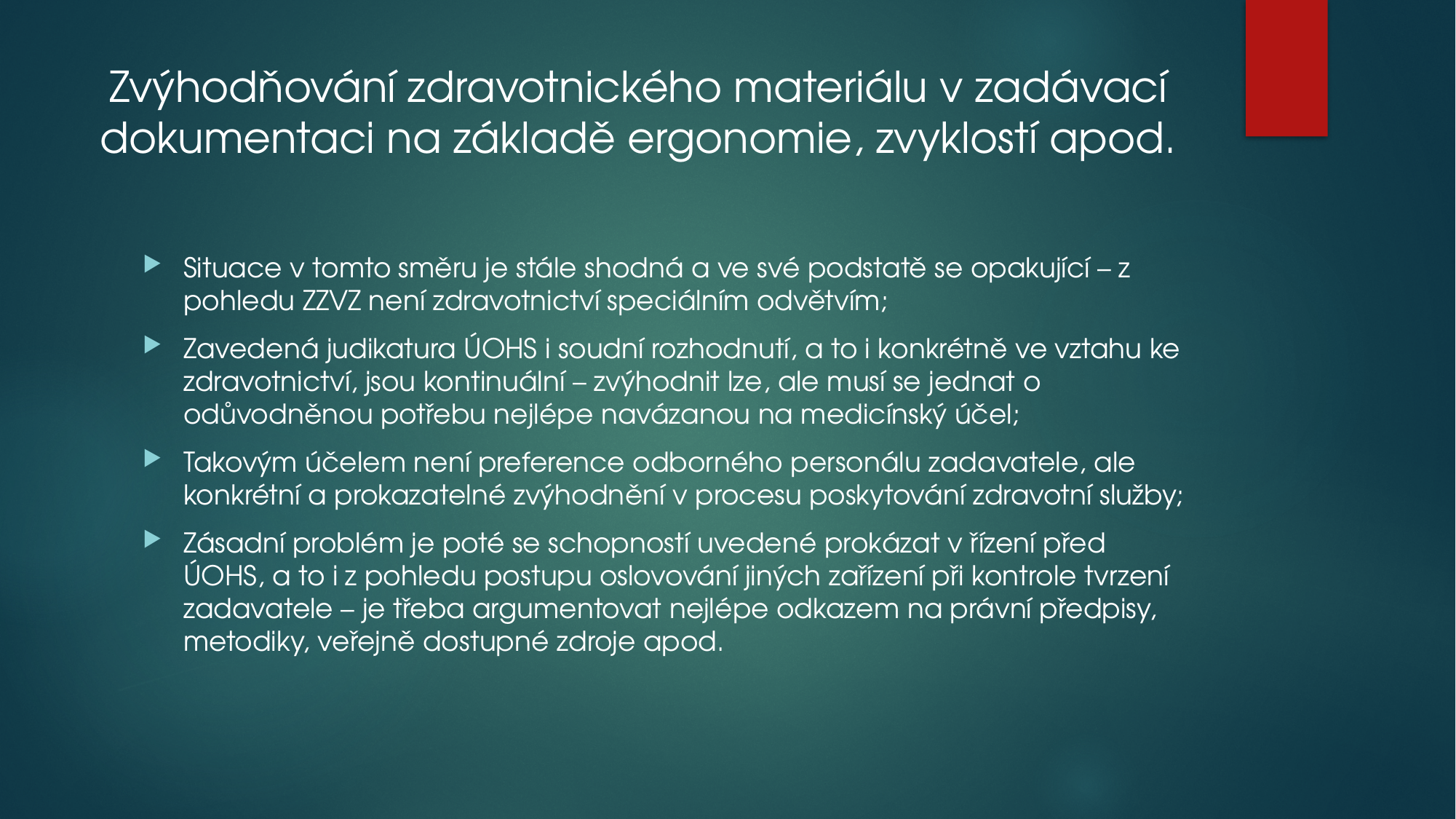

# Zvýhodňování zdravotnického materiálu v zadávací dokumentaci na základě ergonomie, zvyklostí apod.
Situace v tomto směru je stále shodná a ve své podstatě se opakující – z pohledu ZZVZ není zdravotnictví speciálním odvětvím;
Zavedená judikatura ÚOHS i soudní rozhodnutí, a to i konkrétně ve vztahu ke zdravotnictví, jsou kontinuální – zvýhodnit lze, ale musí se jednat o odůvodněnou potřebu nejlépe navázanou na medicínský účel;
Takovým účelem není preference odborného personálu zadavatele, ale konkrétní a prokazatelné zvýhodnění v procesu poskytování zdravotní služby;
Zásadní problém je poté se schopností uvedené prokázat v řízení před ÚOHS, a to i z pohledu postupu oslovování jiných zařízení při kontrole tvrzení zadavatele – je třeba argumentovat nejlépe odkazem na právní předpisy, metodiky, veřejně dostupné zdroje apod.